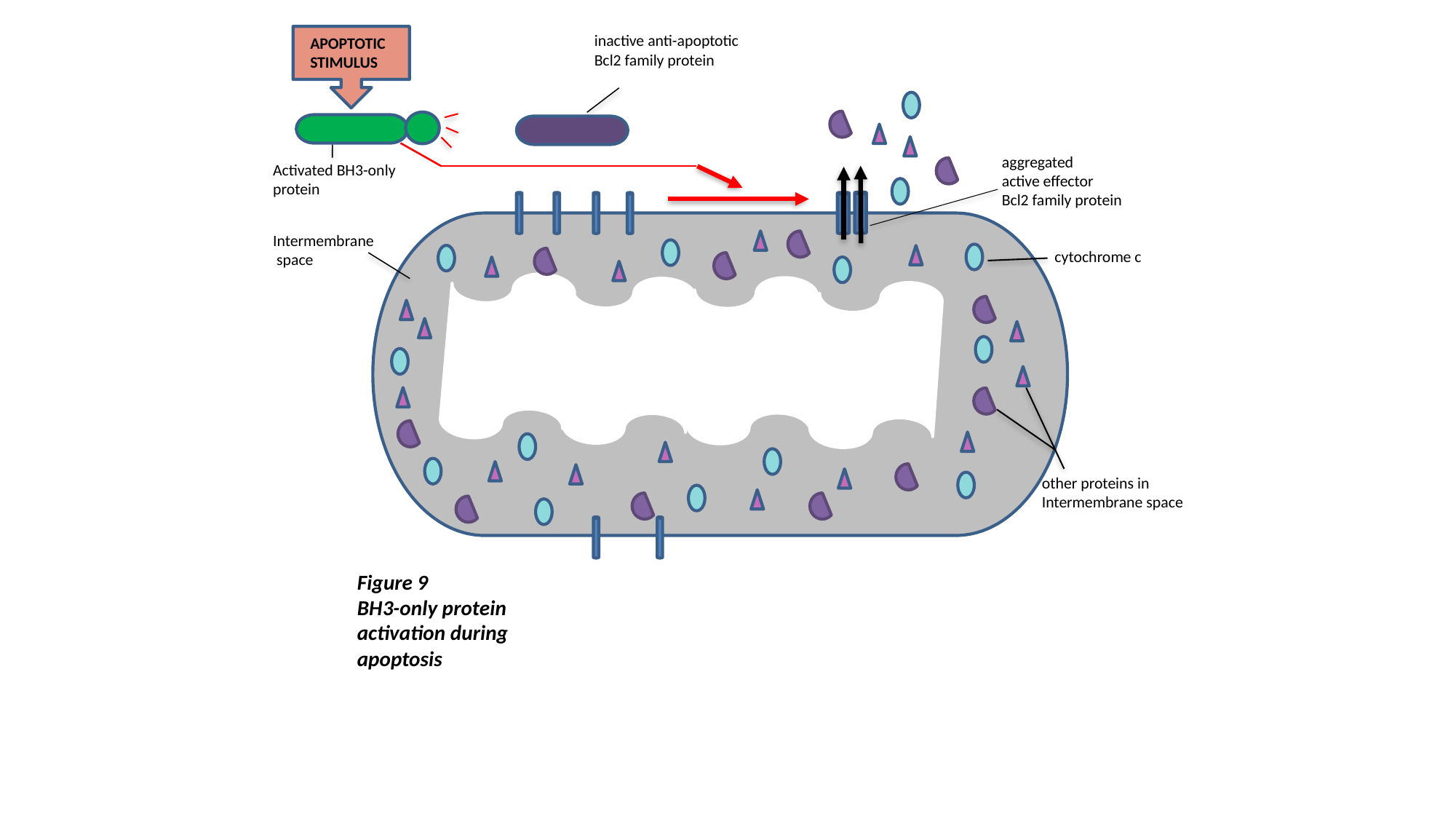

inactive anti-apoptotic
Bcl2 family protein

APOPTOTIC
STIMULUS

aggregated
active effector
Bcl2 family protein
Activated BH3-only
protein

Intermembrane
 space

cytochrome c

other proteins in
Intermembrane space

Figure 9
BH3-only protein activation during apoptosis